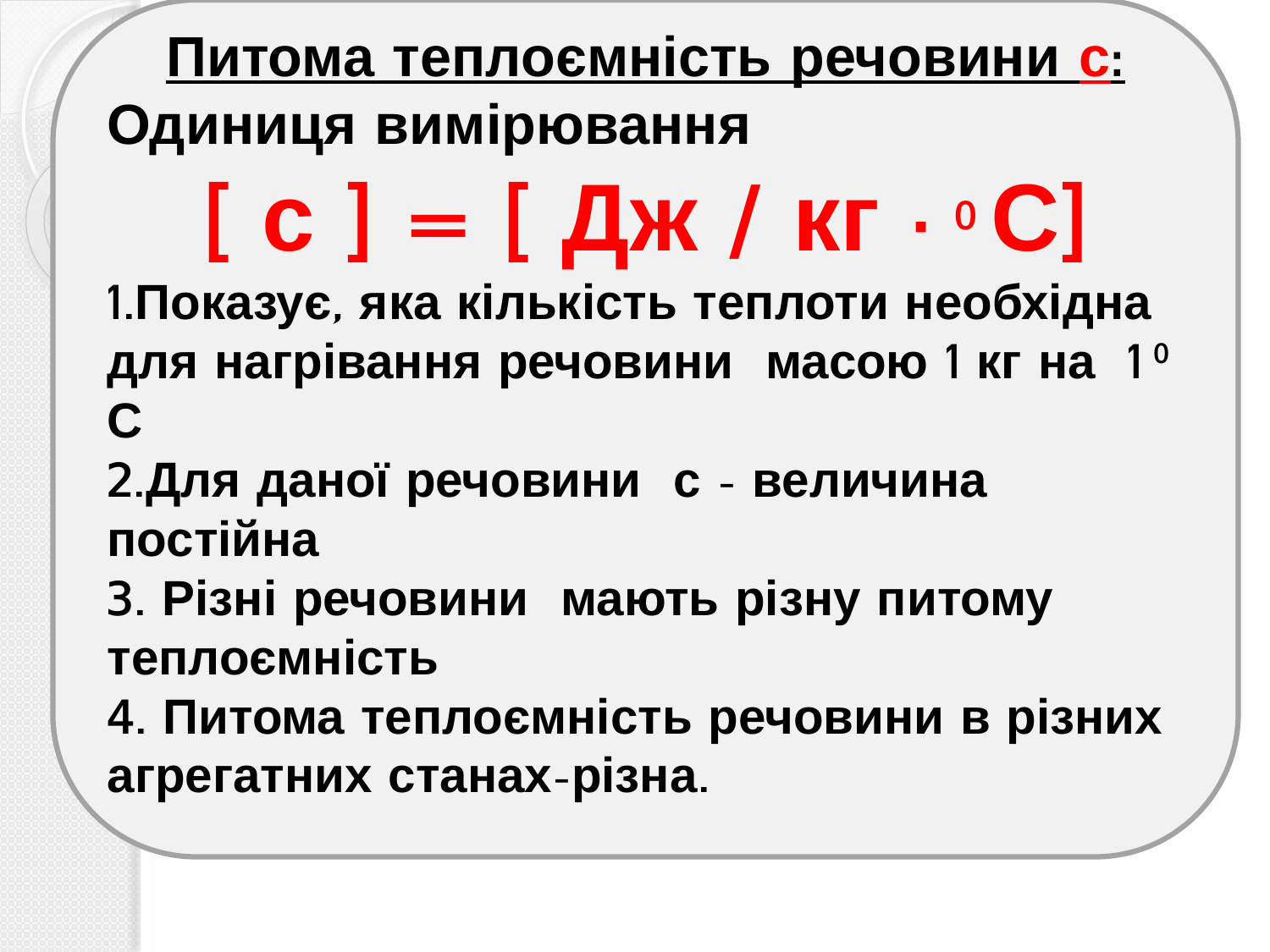

Питома теплоємність речовини с:
Одиниця вимірювання
[ с ] = [ Дж / кг ∙ 0 С]
1.Показує, яка кількість теплоти необхідна для нагрівання речовини  масою 1 кг на  1 0 С
2.Для даної речовини  с - величина постійна
3. Різні речовини  мають різну питому теплоємність
4. Питома теплоємність речовини в різних агрегатних станах-різна.